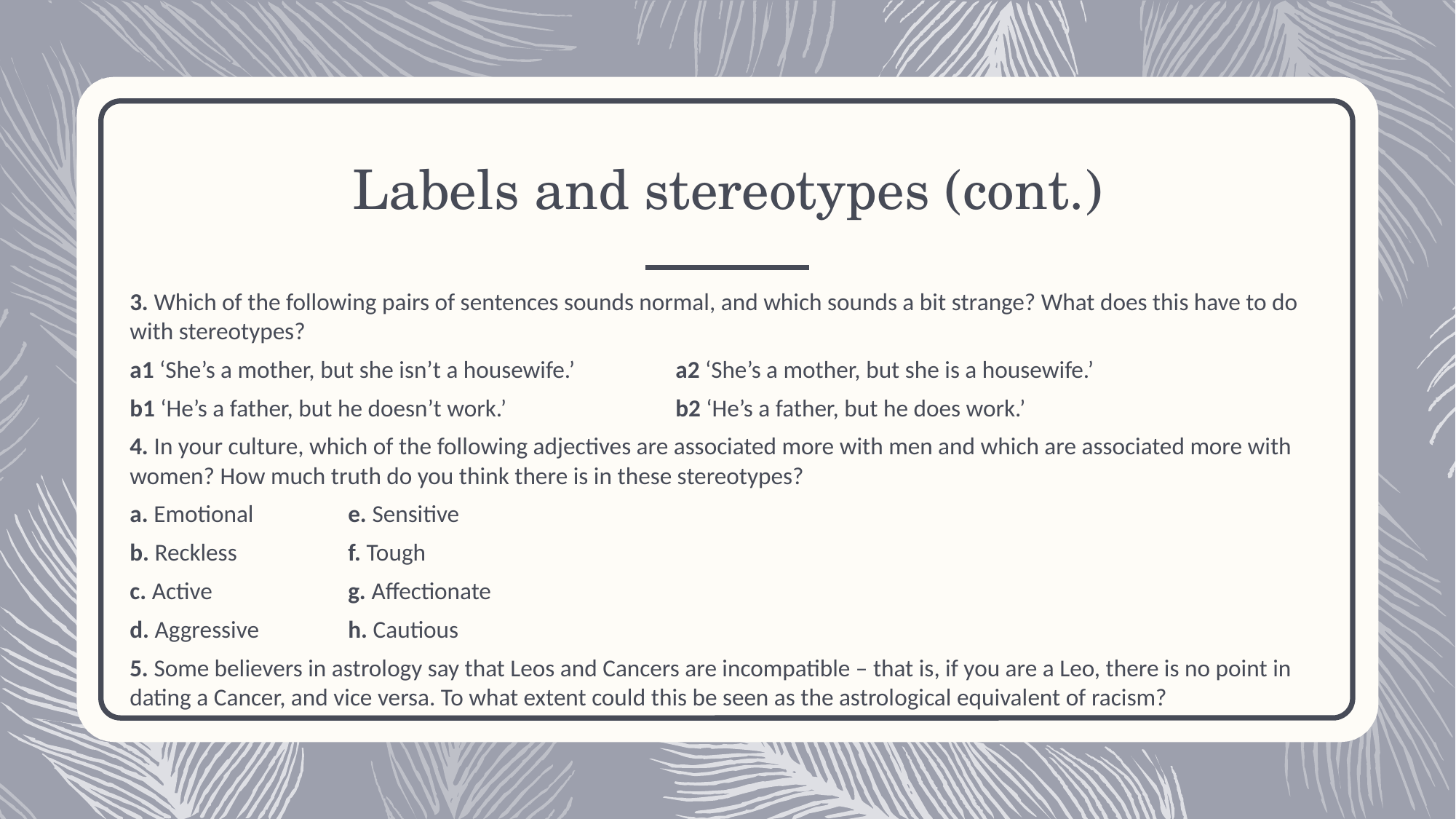

# Labels and stereotypes (cont.)
3. Which of the following pairs of sentences sounds normal, and which sounds a bit strange? What does this have to do with stereotypes?
a1 ‘She’s a mother, but she isn’t a housewife.’	a2 ‘She’s a mother, but she is a housewife.’
b1 ‘He’s a father, but he doesn’t work.’		b2 ‘He’s a father, but he does work.’
4. In your culture, which of the following adjectives are associated more with men and which are associated more with women? How much truth do you think there is in these stereotypes?
a. Emotional 	e. Sensitive
b. Reckless 	f. Tough
c. Active 		g. Affectionate
d. Aggressive 	h. Cautious
5. Some believers in astrology say that Leos and Cancers are incompatible – that is, if you are a Leo, there is no point in dating a Cancer, and vice versa. To what extent could this be seen as the astrological equivalent of racism?